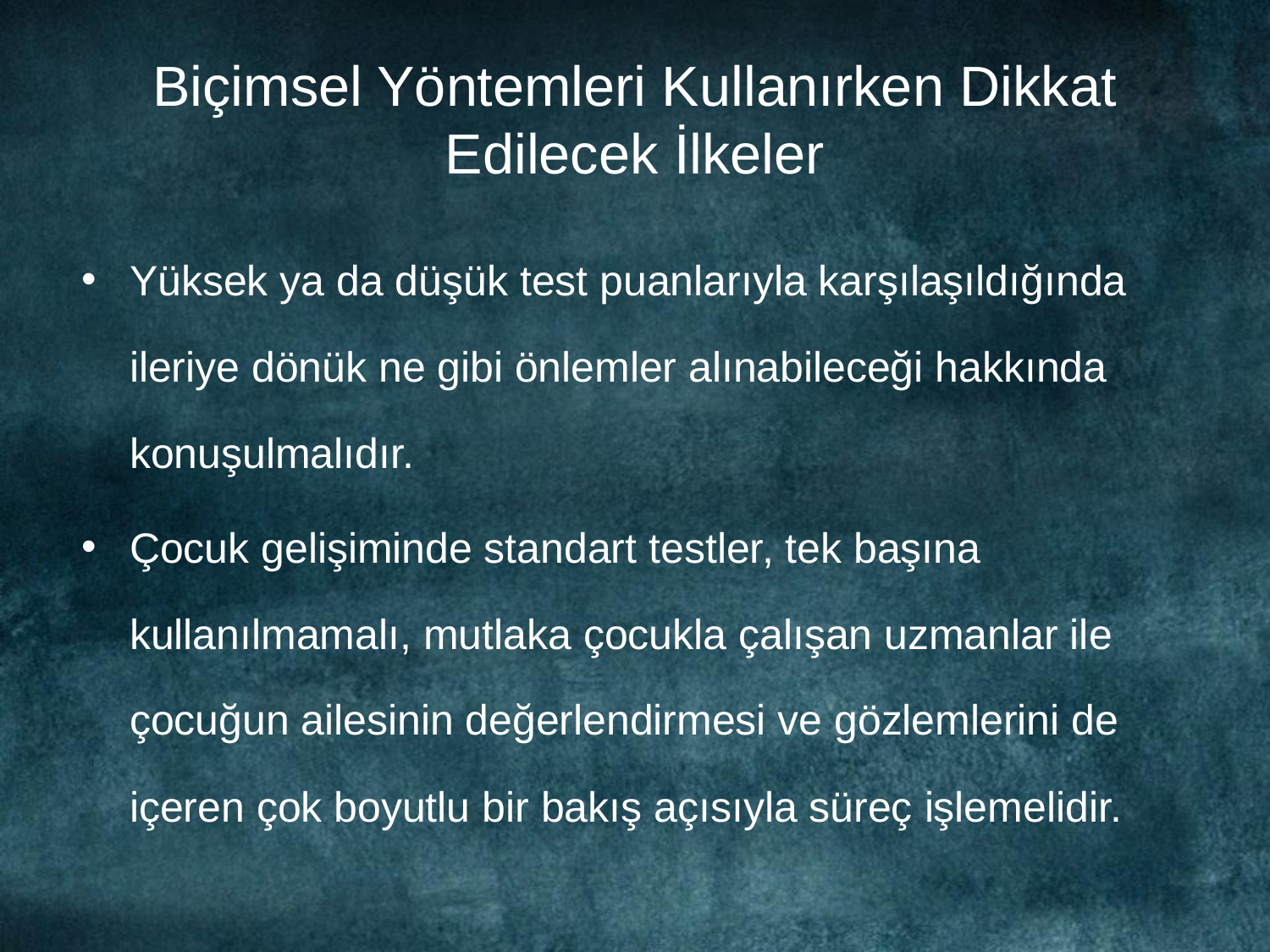

# Biçimsel Yöntemleri Kullanırken Dikkat Edilecek İlkeler
Yüksek ya da düşük test puanlarıyla karşılaşıldığında ileriye dönük ne gibi önlemler alınabileceği hakkında konuşulmalıdır.
Çocuk gelişiminde standart testler, tek başına kullanılmamalı, mutlaka çocukla çalışan uzmanlar ile çocuğun ailesinin değerlendirmesi ve gözlemlerini de içeren çok boyutlu bir bakış açısıyla süreç işlemelidir.